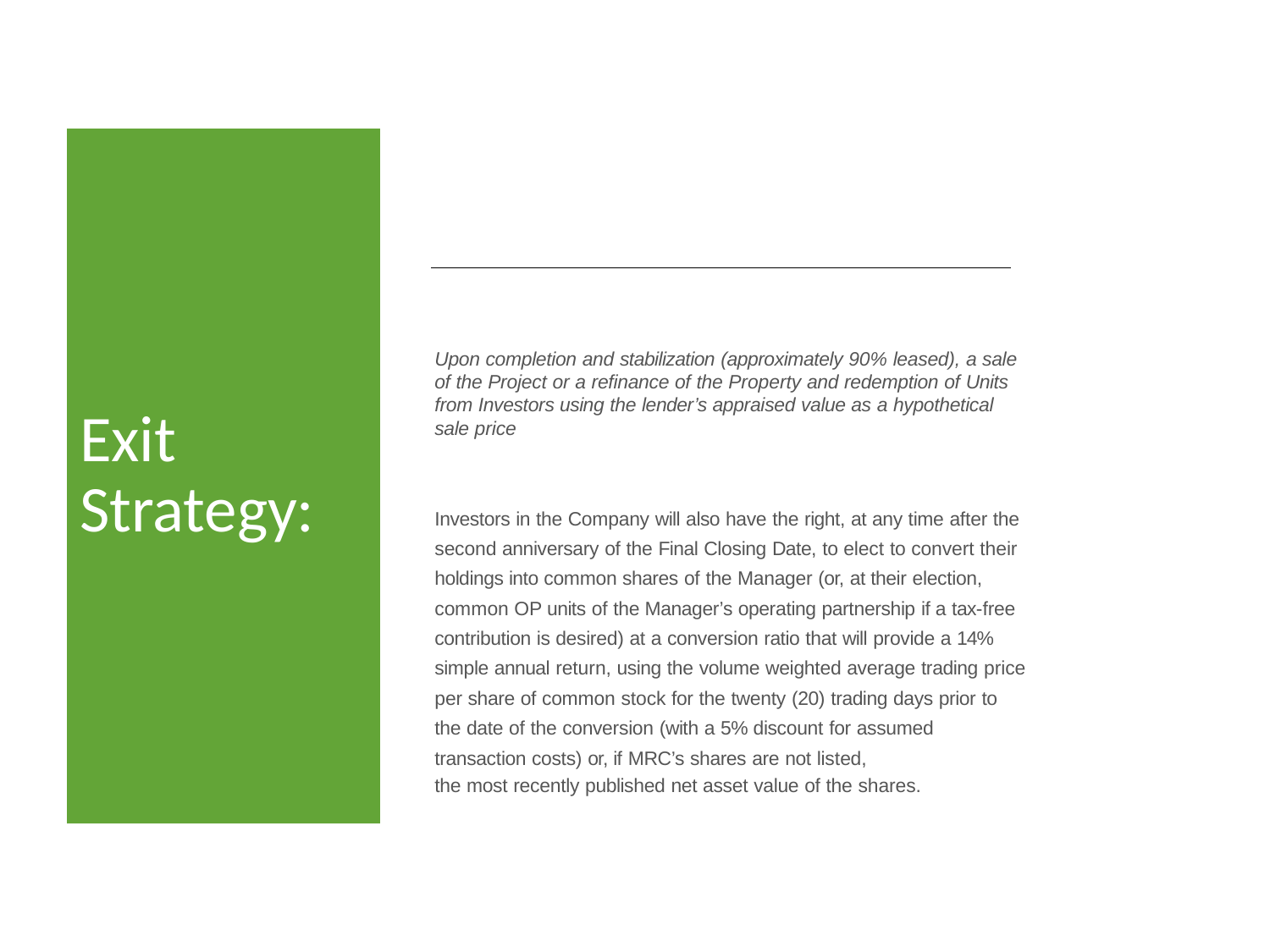

Exit Strategy:

Upon completion and stabilization (approximately 90% leased), a sale of the Project or a refinance of the Property and redemption of Units from Investors using the lender’s appraised value as a hypothetical sale price

Investors in the Company will also have the right, at any time after the second anniversary of the Final Closing Date, to elect to convert their holdings into common shares of the Manager (or, at their election, common OP units of the Manager’s operating partnership if a tax-free contribution is desired) at a conversion ratio that will provide a 14% simple annual return, using the volume weighted average trading price per share of common stock for the twenty (20) trading days prior to the date of the conversion (with a 5% discount for assumed transaction costs) or, if MRC’s shares are not listed,
the most recently published net asset value of the shares.